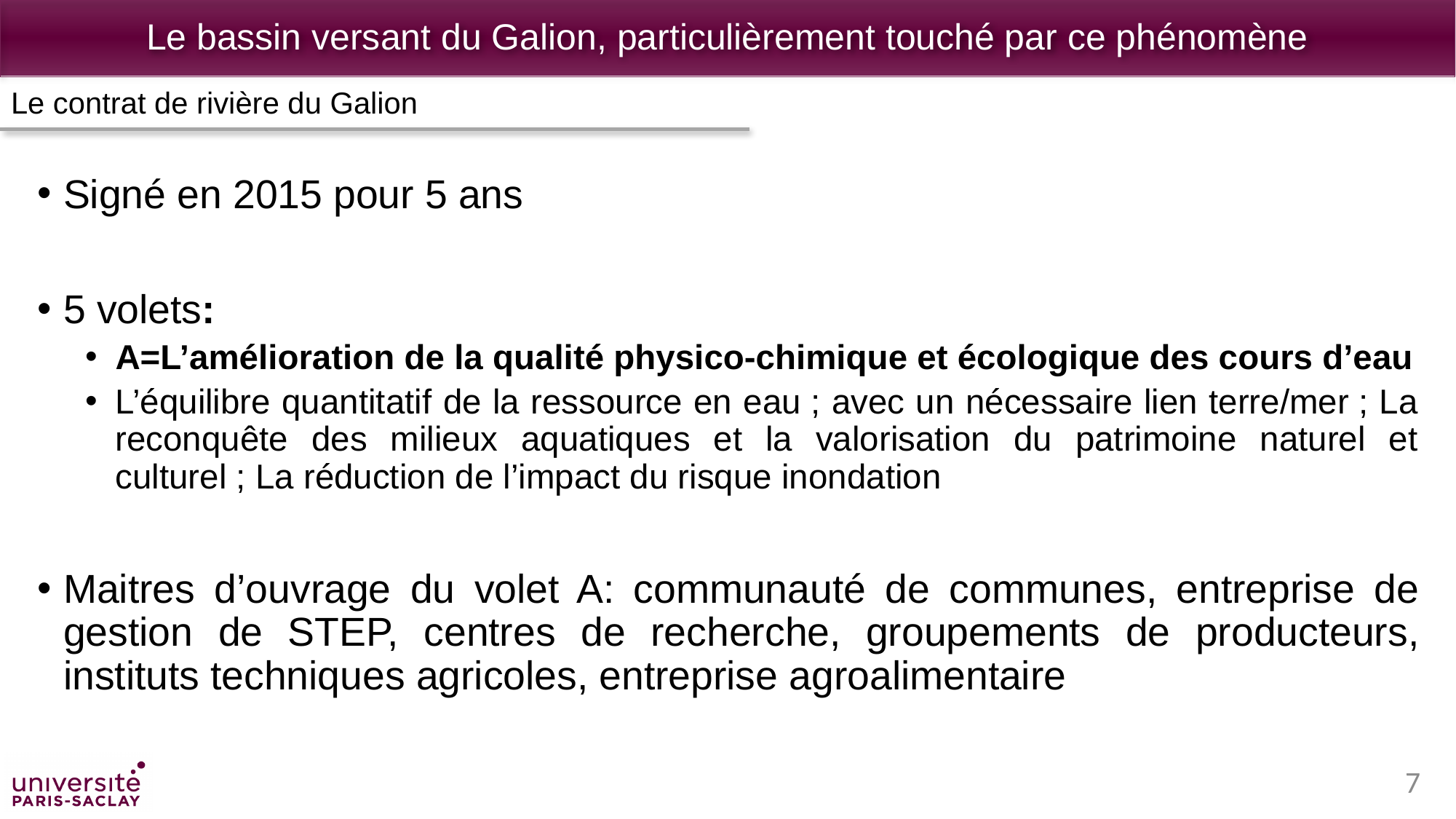

# Le bassin versant du Galion, particulièrement touché par ce phénomène
Le contrat de rivière du Galion
Signé en 2015 pour 5 ans

5 volets:
A=L’amélioration de la qualité physico-chimique et écologique des cours d’eau
L’équilibre quantitatif de la ressource en eau ; avec un nécessaire lien terre/mer ; La reconquête des milieux aquatiques et la valorisation du patrimoine naturel et culturel ; La réduction de l’impact du risque inondation

Maitres d’ouvrage du volet A: communauté de communes, entreprise de gestion de STEP, centres de recherche, groupements de producteurs, instituts techniques agricoles, entreprise agroalimentaire

7